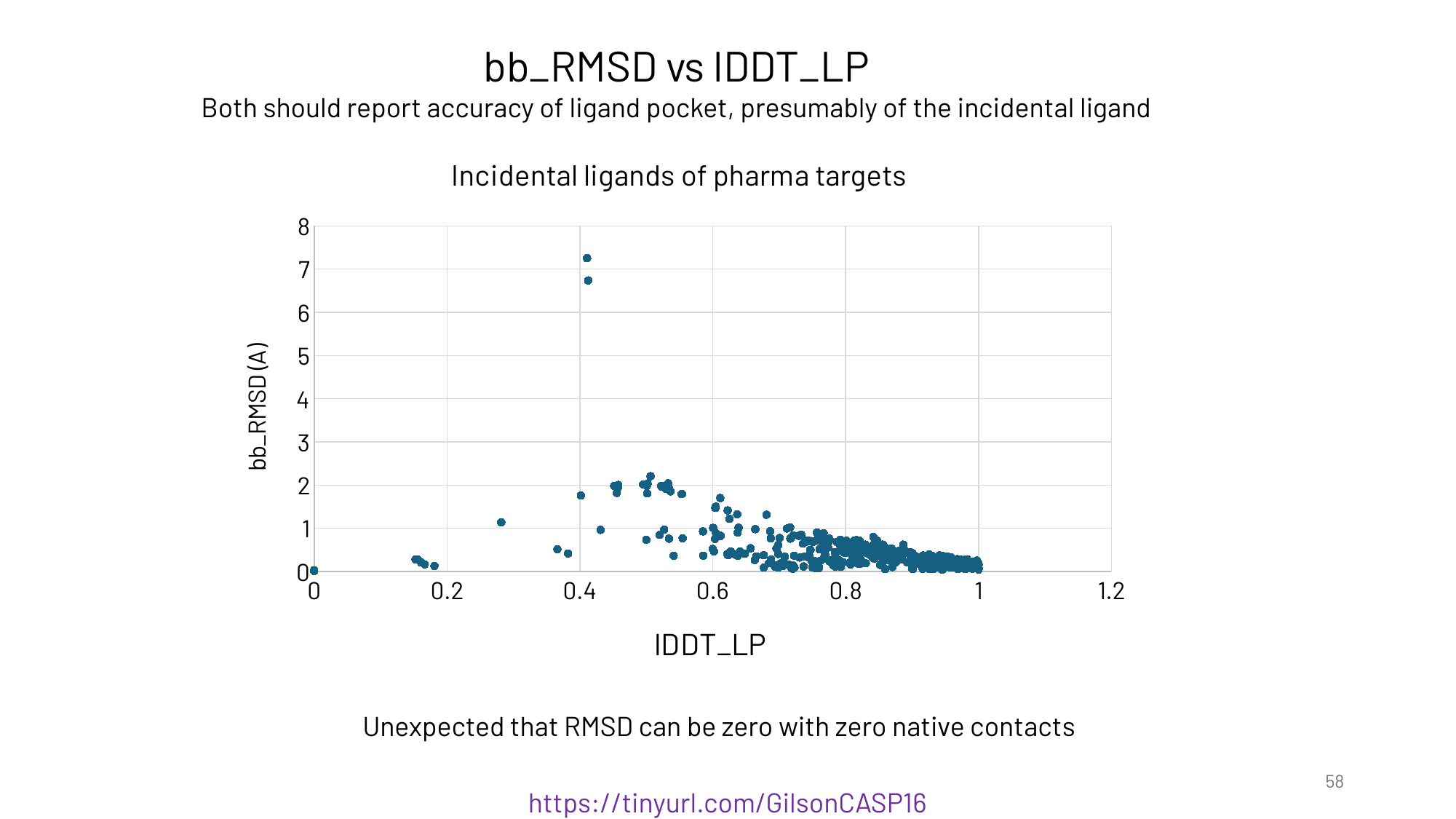

bb_RMSD vs lDDT_LP
Both should report accuracy of ligand pocket, presumably of the incidental ligand

### Chart: Incidental ligands of pharma targets

| Category | bb_rmsd |
|---|---|
Unexpected that RMSD can be zero with zero native contacts
58